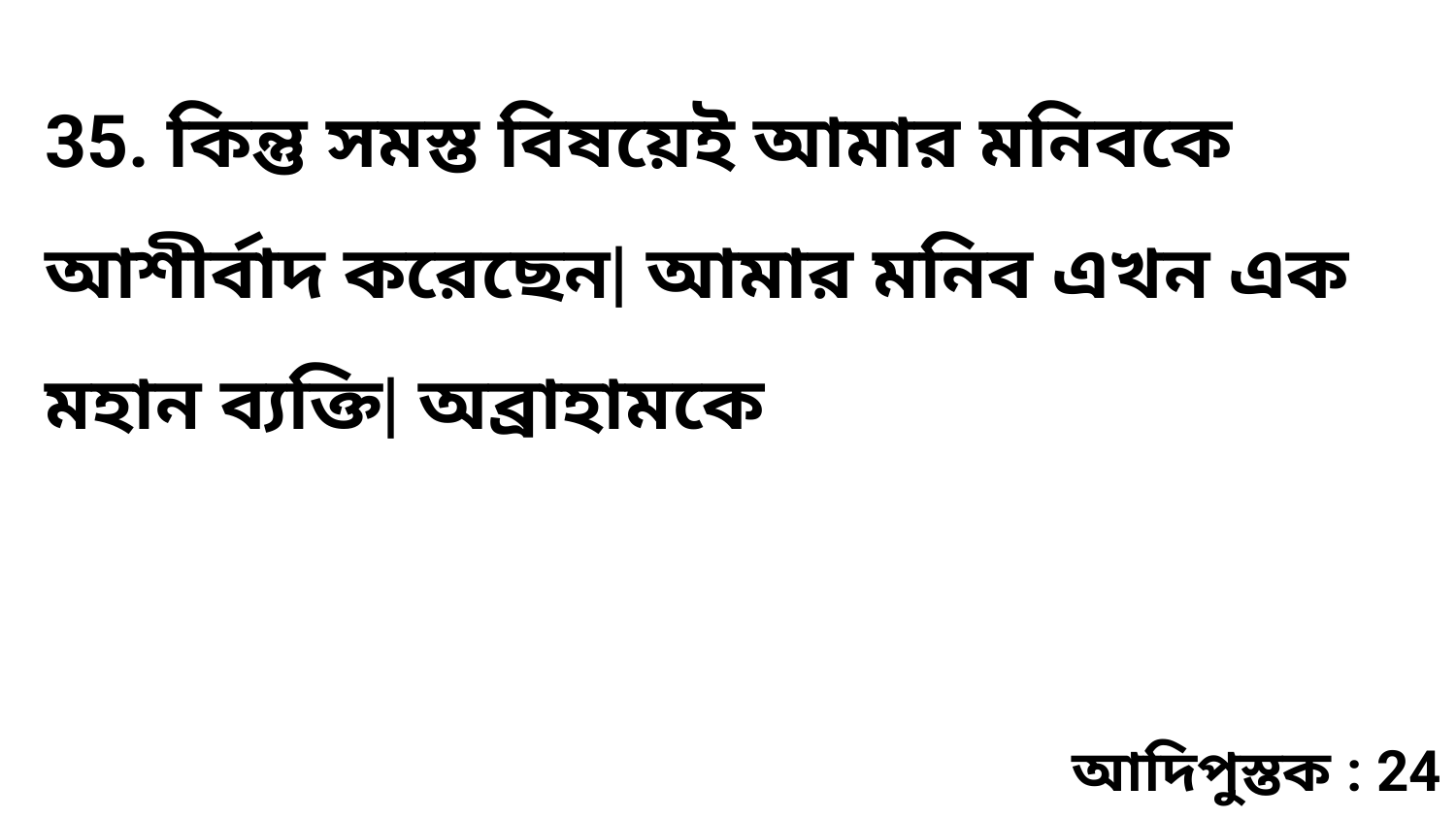

35. কিন্তু সমস্ত বিষয়েই আমার মনিবকে আশীর্বাদ করেছেন| আমার মনিব এখন এক মহান ব্যক্তি| অব্রাহামকে
আদিপুস্তক : 24